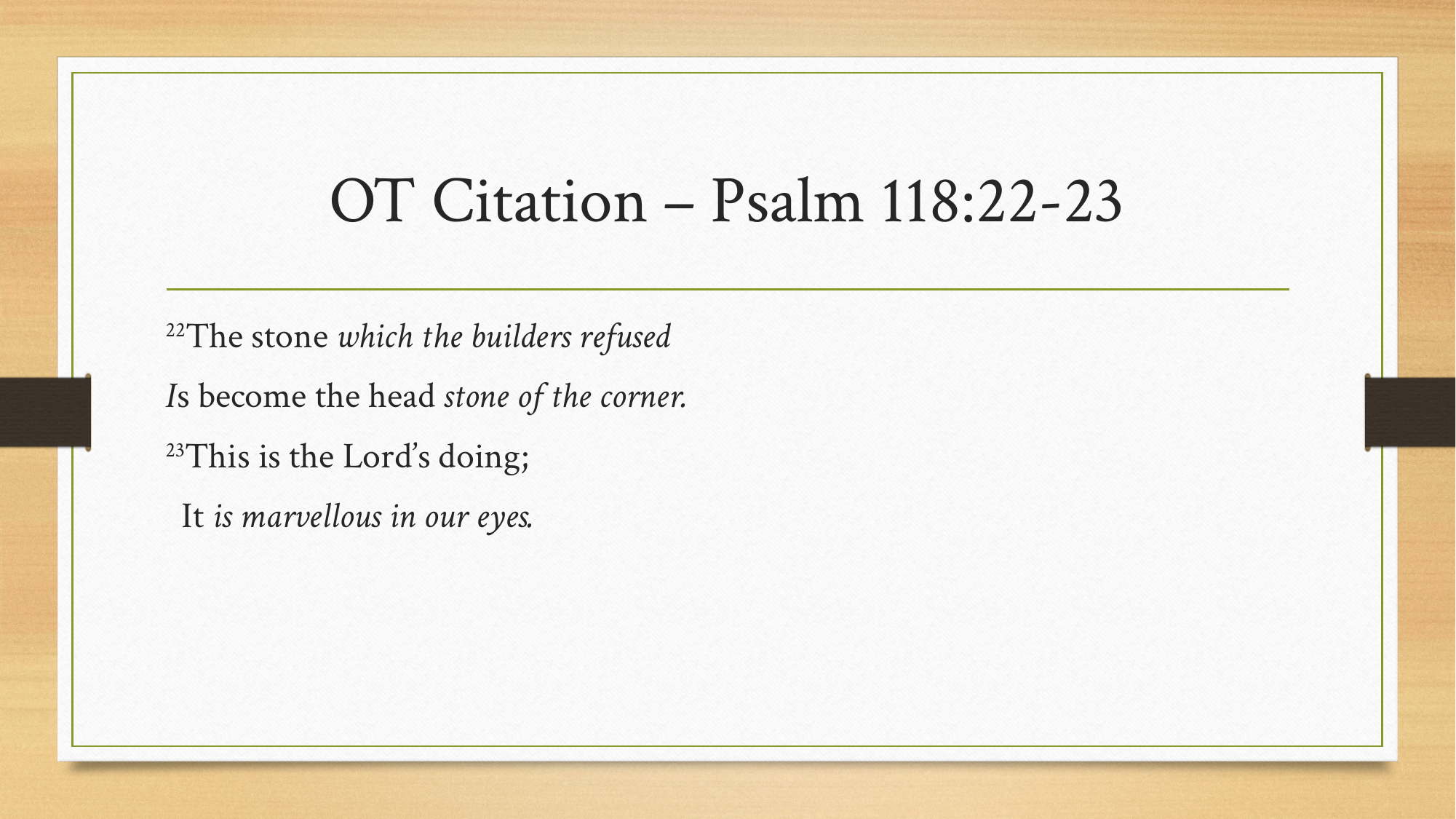

# OT Citation – Psalm 118:22-23
22The stone which the builders refused
Is become the head stone of the corner.
23This is the Lord’s doing;
  It is marvellous in our eyes.